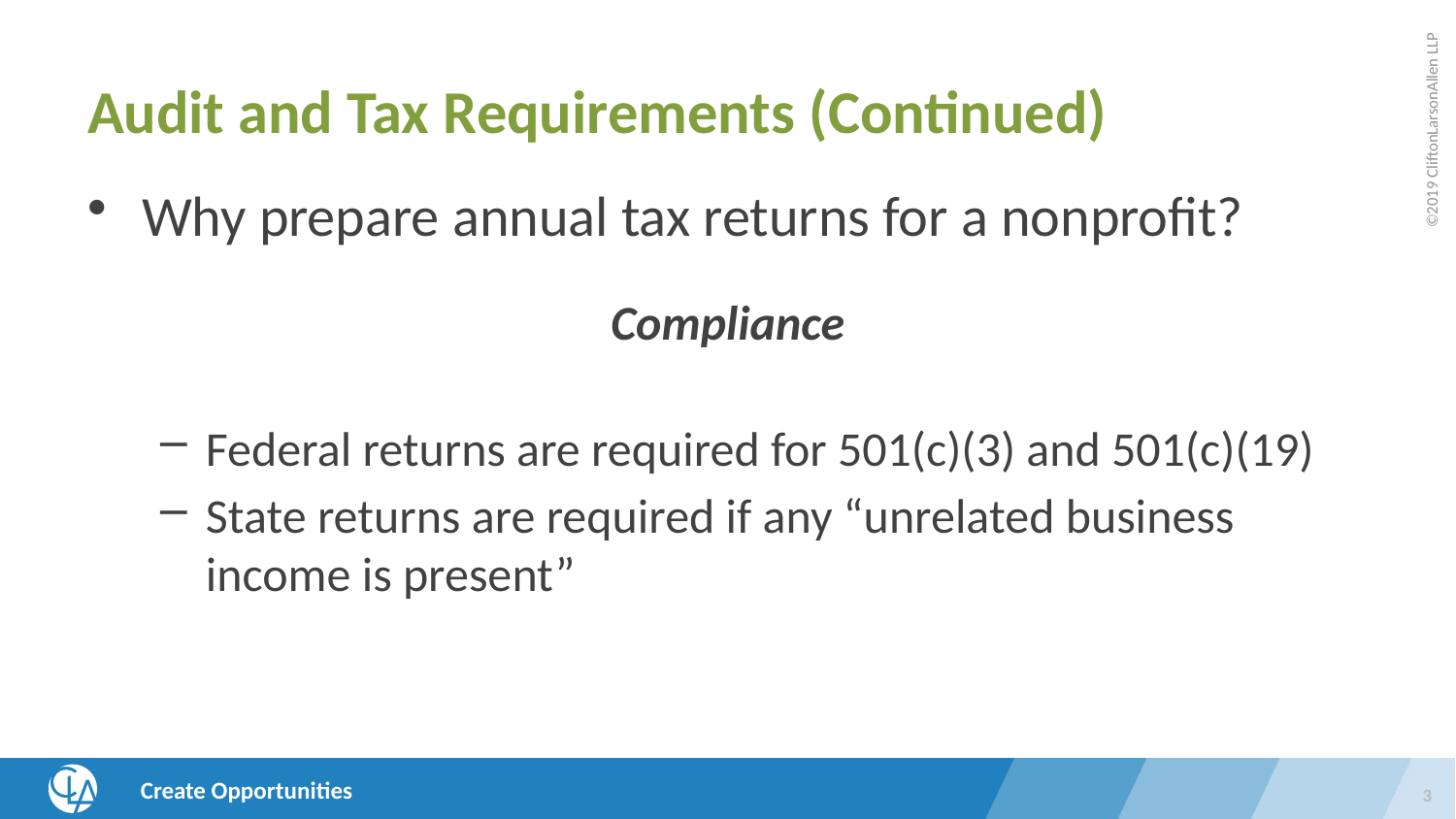

# Audit and Tax Requirements (Continued)
Why prepare annual tax returns for a nonprofit?

Compliance

Federal returns are required for 501(c)(3) and 501(c)(19)
State returns are required if any “unrelated business income is present”
3